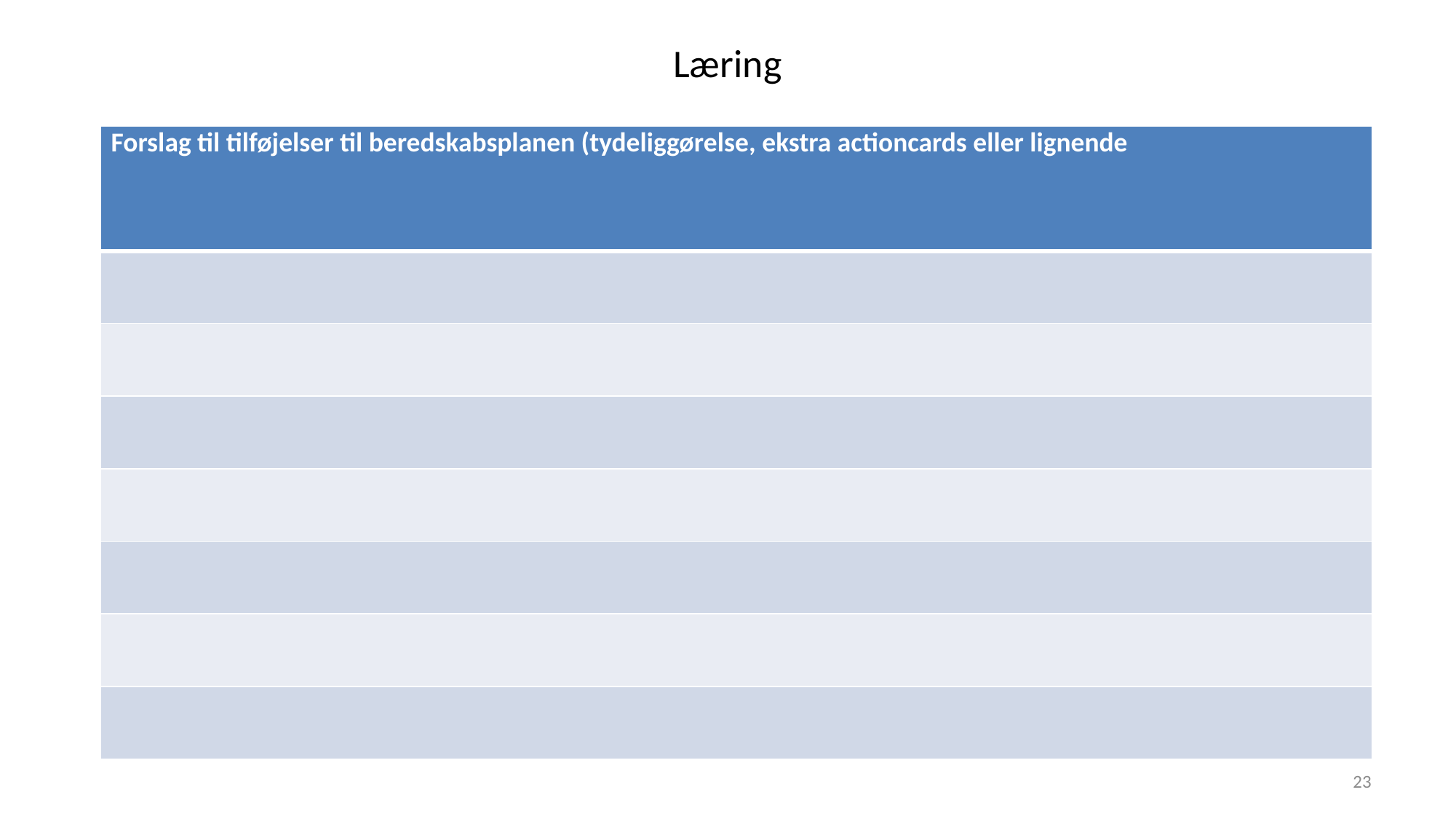

# Læring
| Forslag til tilføjelser til beredskabsplanen (tydeliggørelse, ekstra actioncards eller lignende |
| --- |
|  |
|  |
|  |
|  |
|  |
|  |
|  |
23